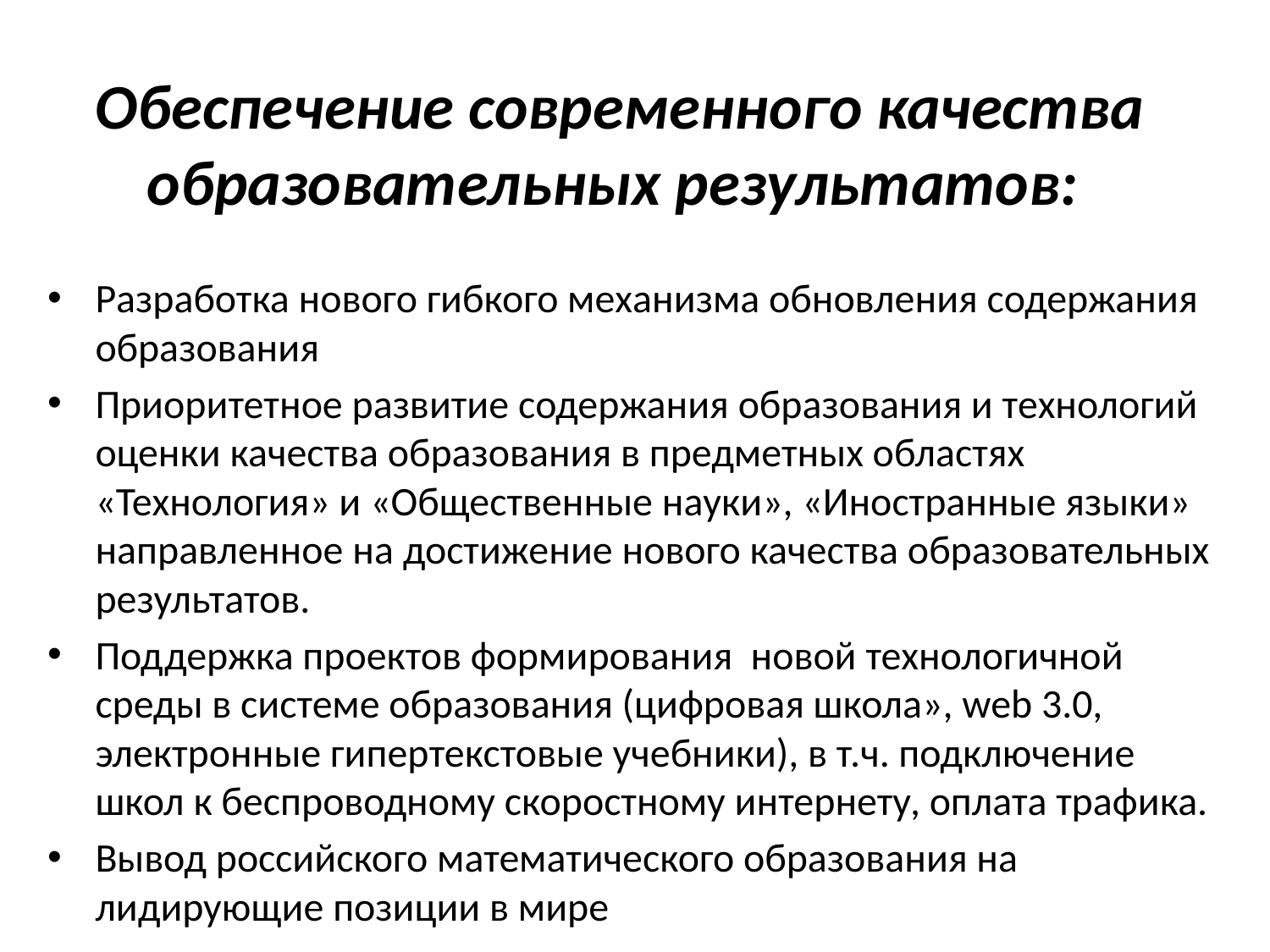

# Обеспечение современного качества образовательных результатов:

Разработка нового гибкого механизма обновления содержания образования
Приоритетное развитие содержания образования и технологий оценки качества образования в предметных областях «Технология» и «Общественные науки», «Иностранные языки» направленное на достижение нового качества образовательных результатов.
Поддержка проектов формирования  новой технологичной среды в системе образования (цифровая школа», web 3.0, электронные гипертекстовые учебники), в т.ч. подключение школ к беспроводному скоростному интернету, оплата трафика.
Вывод российского математического образования на лидирующие позиции в мире